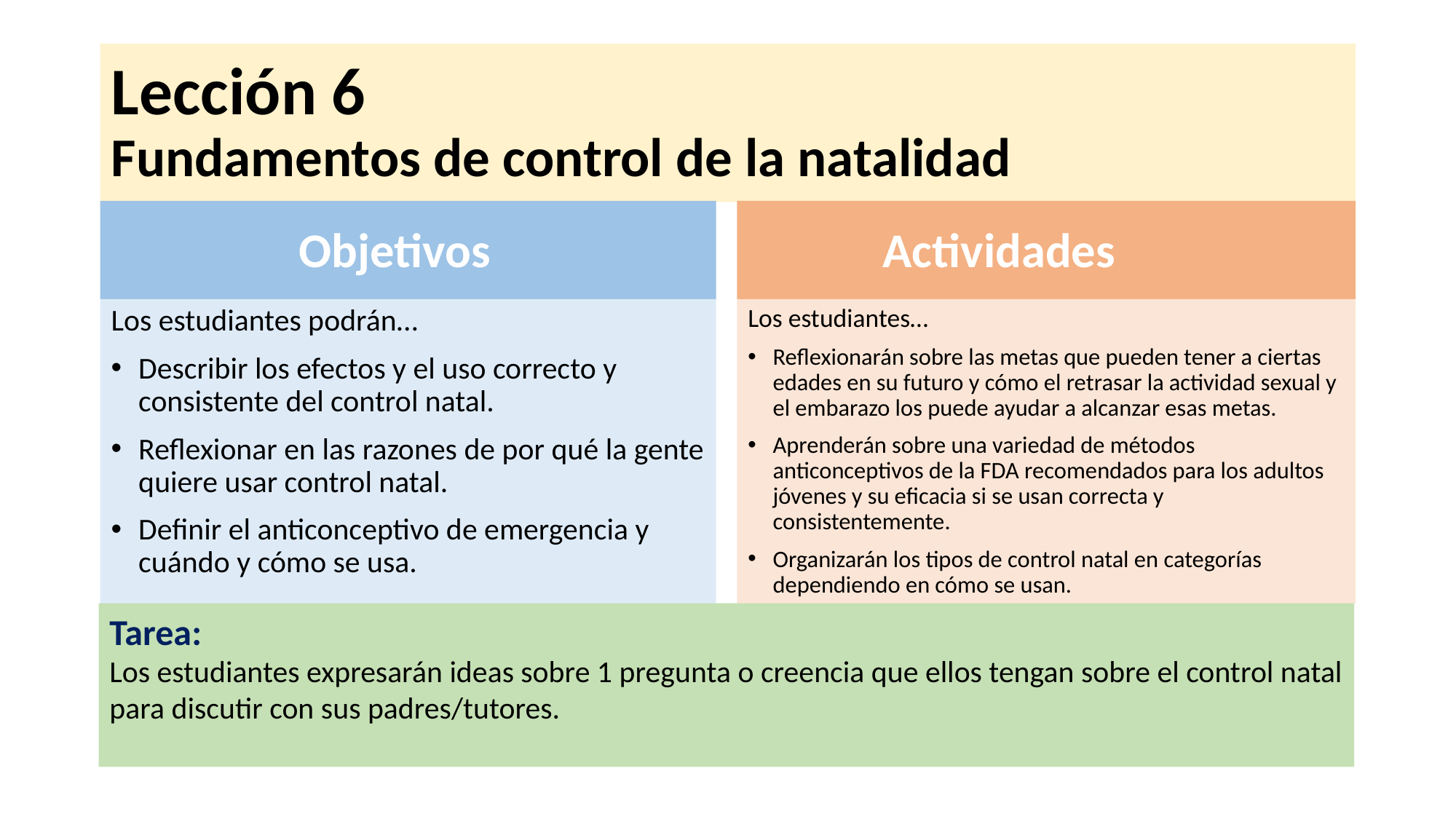

# Lección 6 Fundamentos de control de la natalidad
Objetivos

Actividades

Los estudiantes podrán…
Describir los efectos y el uso correcto y consistente del control natal.
Reflexionar en las razones de por qué la gente quiere usar control natal.
Definir el anticonceptivo de emergencia y cuándo y cómo se usa.
Los estudiantes…
Reflexionarán sobre las metas que pueden tener a ciertas edades en su futuro y cómo el retrasar la actividad sexual y el embarazo los puede ayudar a alcanzar esas metas.
Aprenderán sobre una variedad de métodos anticonceptivos de la FDA recomendados para los adultos jóvenes y su eficacia si se usan correcta y consistentemente.
Organizarán los tipos de control natal en categorías dependiendo en cómo se usan.

Tarea:
Los estudiantes expresarán ideas sobre 1 pregunta o creencia que ellos tengan sobre el control natal para discutir con sus padres/tutores.